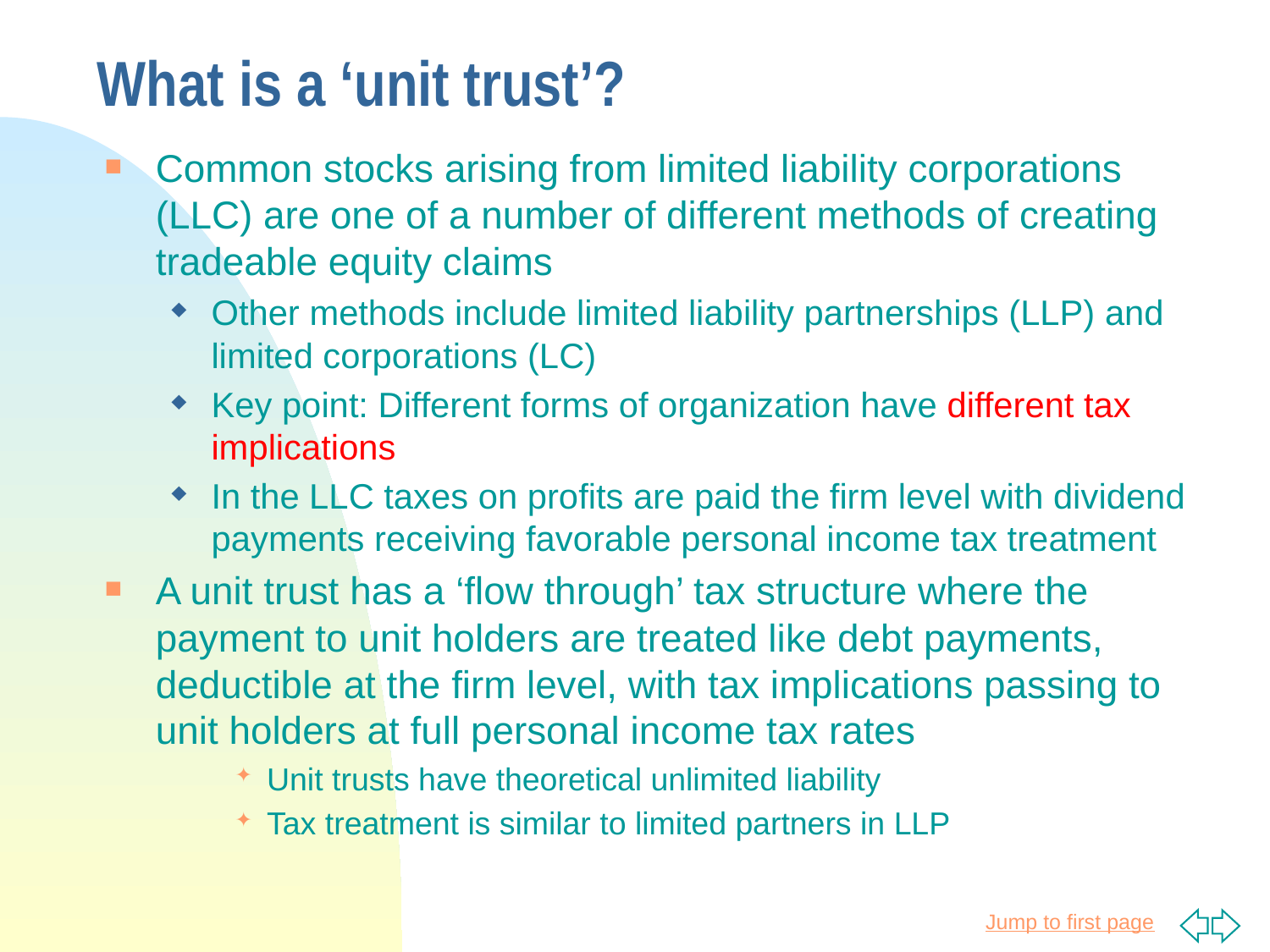

# What is a ‘unit trust’?
Common stocks arising from limited liability corporations (LLC) are one of a number of different methods of creating tradeable equity claims
Other methods include limited liability partnerships (LLP) and limited corporations (LC)
Key point: Different forms of organization have different tax implications
In the LLC taxes on profits are paid the firm level with dividend payments receiving favorable personal income tax treatment
A unit trust has a ‘flow through’ tax structure where the payment to unit holders are treated like debt payments, deductible at the firm level, with tax implications passing to unit holders at full personal income tax rates
Unit trusts have theoretical unlimited liability
Tax treatment is similar to limited partners in LLP